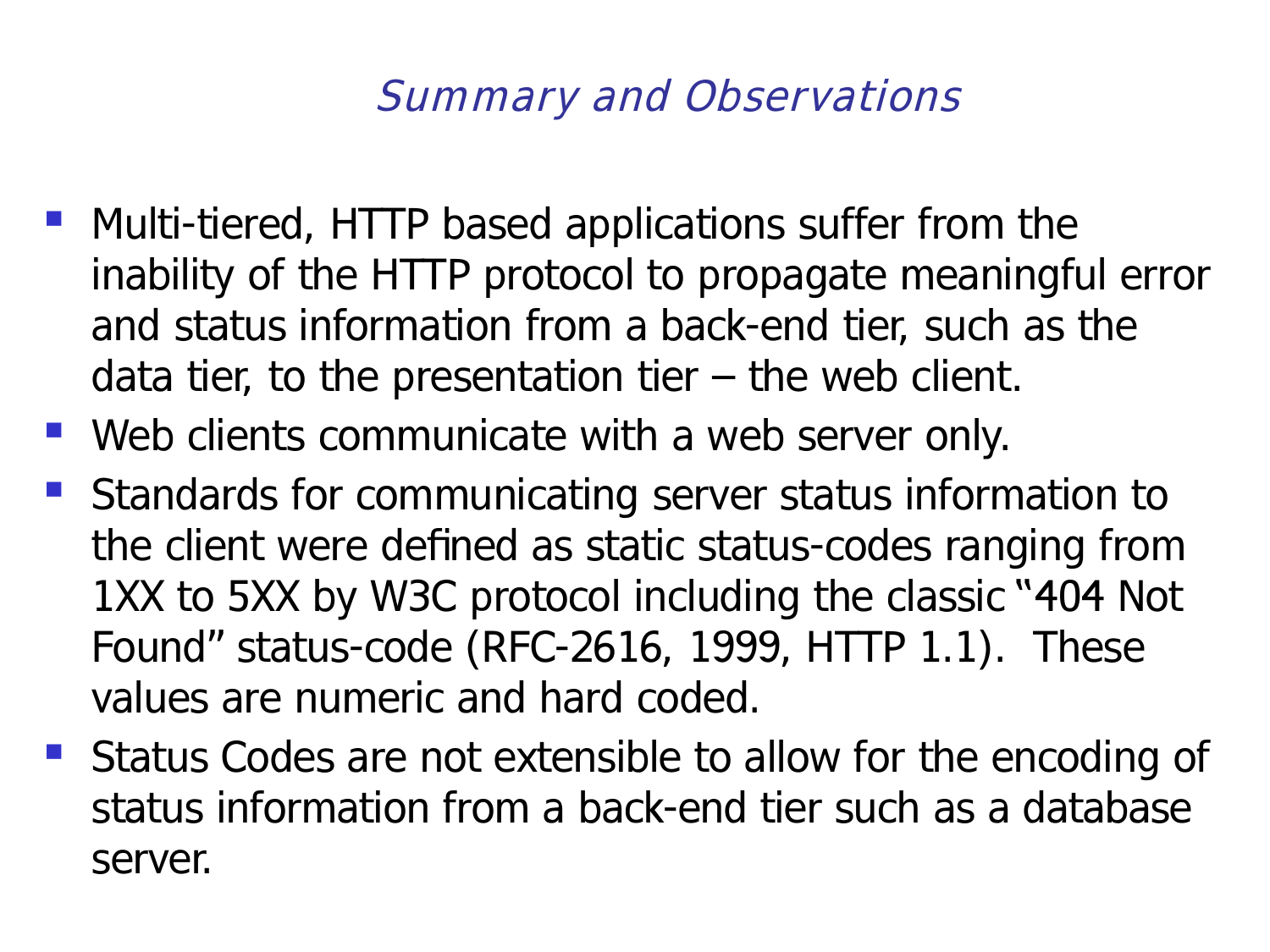

# Summary and Observations
Multi-tiered, HTTP based applications suffer from the inability of the HTTP protocol to propagate meaningful error and status information from a back-end tier, such as the data tier, to the presentation tier – the web client.
Web clients communicate with a web server only.
Standards for communicating server status information to the client were defined as static status-codes ranging from 1XX to 5XX by W3C protocol including the classic “404 Not Found” status-code (RFC-2616, 1999, HTTP 1.1).  These values are numeric and hard coded.
Status Codes are not extensible to allow for the encoding of status information from a back-end tier such as a database server.